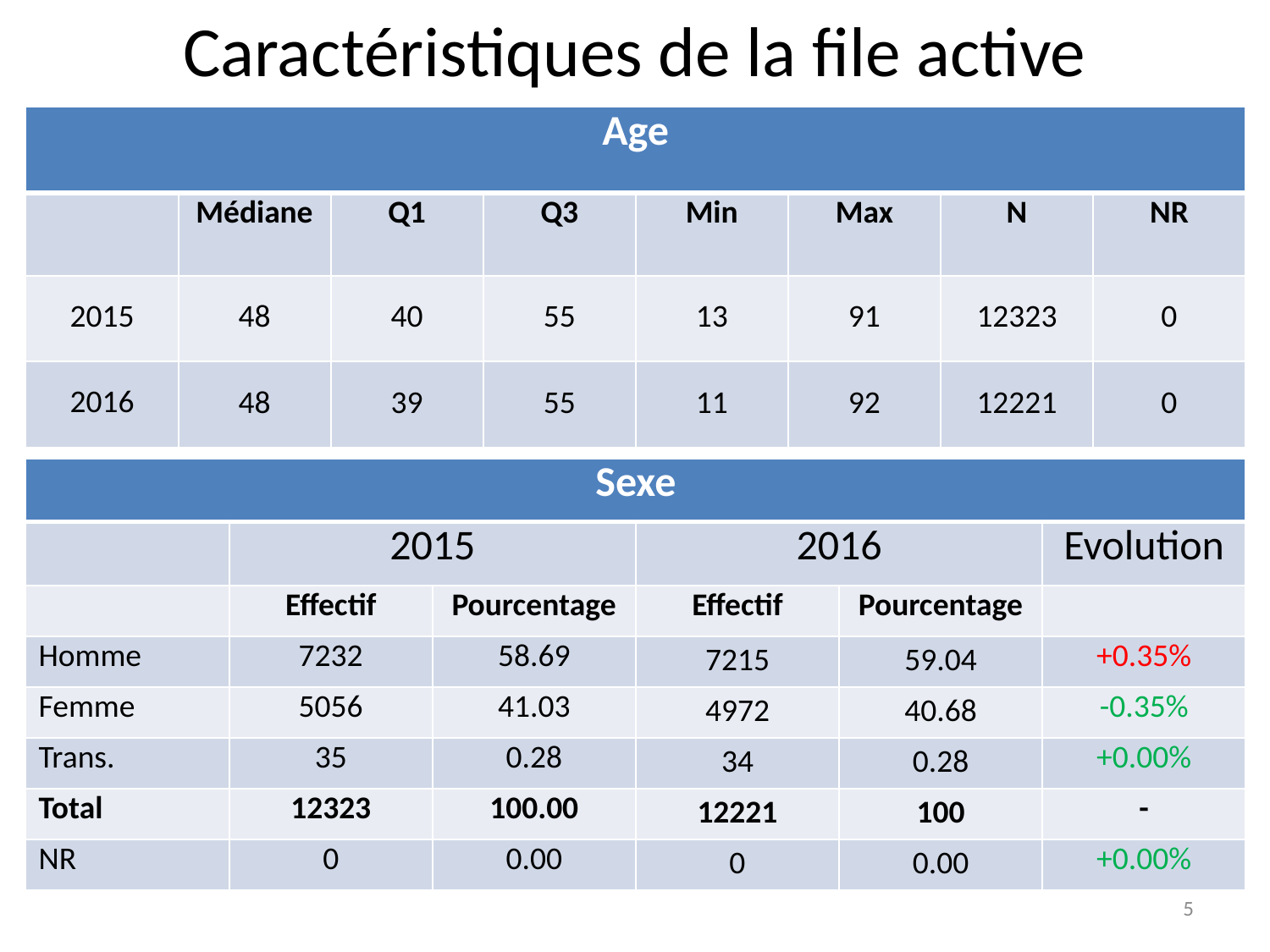

Caractéristiques de la file active
| Age |  |  |  |  |  |  |  |
| --- | --- | --- | --- | --- | --- | --- | --- |
|  | Médiane | Q1 | Q3 | Min | Max | N | NR |
| 2015 | 48 | 40 | 55 | 13 | 91 | 12323 | 0 |
| 2016 | 48 | 39 | 55 | 11 | 92 | 12221 | 0 |
| Sexe |  |  |  |  |  |
| --- | --- | --- | --- | --- | --- |
|  | 2015 |  | 2016 |  | Evolution |
|  | Effectif | Pourcentage | Effectif | Pourcentage |  |
| Homme | 7232 | 58.69 | 7215 | 59.04 | +0.35% |
| Femme | 5056 | 41.03 | 4972 | 40.68 | -0.35% |
| Trans. | 35 | 0.28 | 34 | 0.28 | +0.00% |
| Total | 12323 | 100.00 | 12221 | 100 | - |
| NR | 0 | 0.00 | 0 | 0.00 | +0.00% |
5